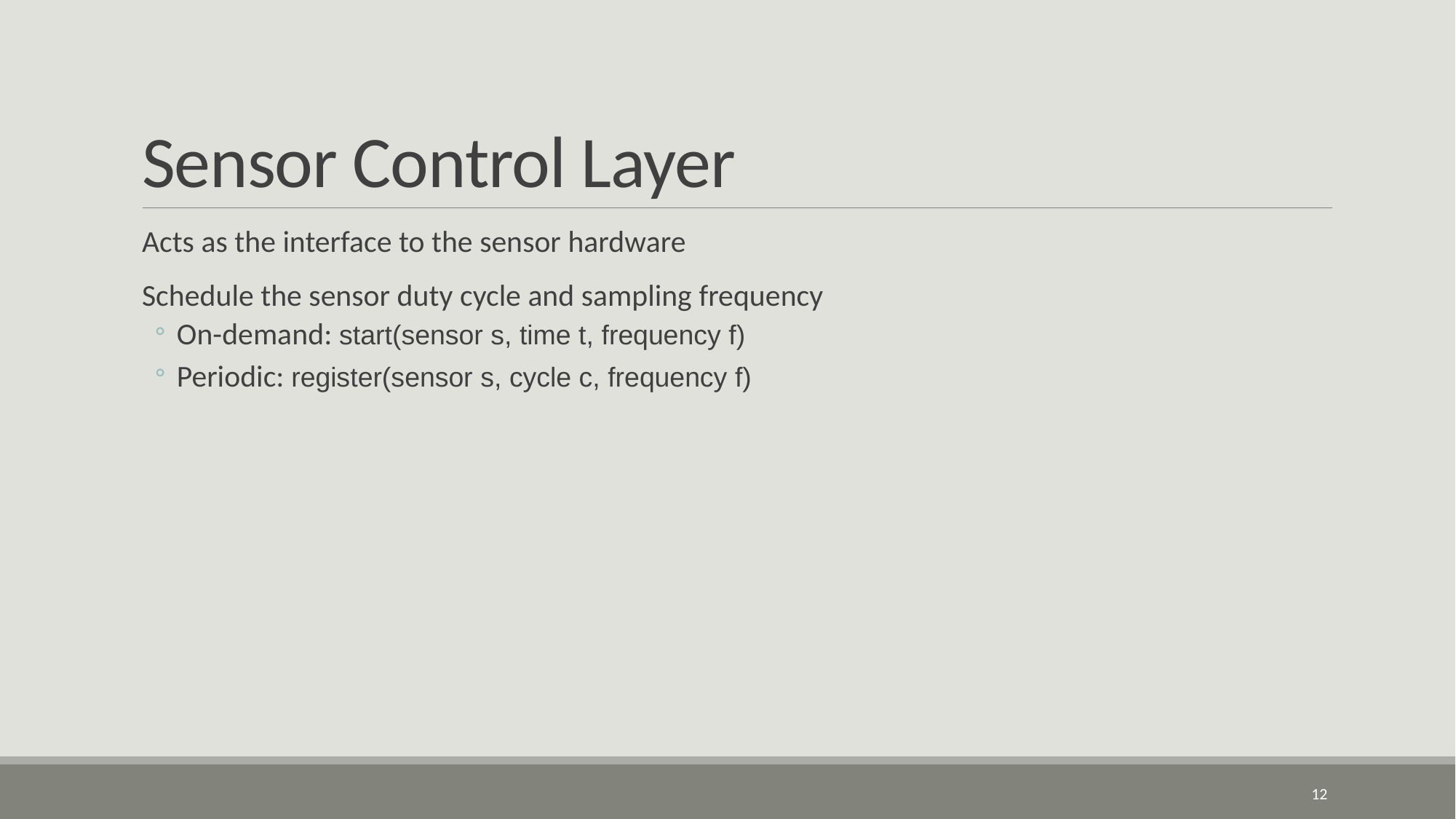

# Sensor Control Layer
Acts as the interface to the sensor hardware
Schedule the sensor duty cycle and sampling frequency
On-demand: start(sensor s, time t, frequency f)
Periodic: register(sensor s, cycle c, frequency f)
12